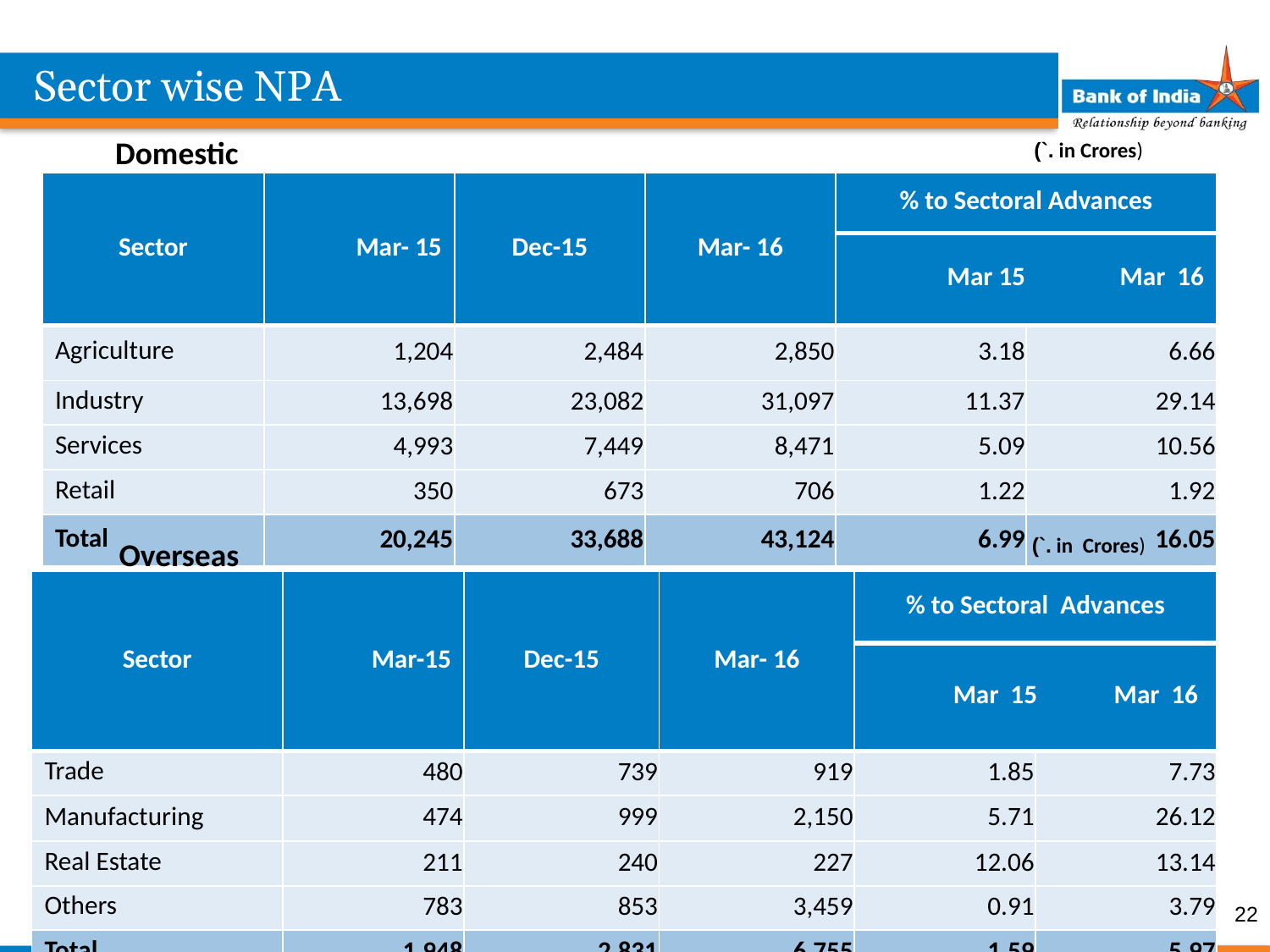

Sector wise NPA
Domestic
(`. in Crores)
| Sector | Mar- 15 | Dec-15 | Mar- 16 | % to Sectoral Advances |  |
| --- | --- | --- | --- | --- | --- |
|  |  |  |  | Mar 15 Mar 16 |  |
| Agriculture | 1,204 | 2,484 | 2,850 | 3.18 | 6.66 |
| Industry | 13,698 | 23,082 | 31,097 | 11.37 | 29.14 |
| Services | 4,993 | 7,449 | 8,471 | 5.09 | 10.56 |
| Retail | 350 | 673 | 706 | 1.22 | 1.92 |
| Total | 20,245 | 33,688 | 43,124 | 6.99 | 16.05 |
(`. in  Crores)
Overseas
| Sector | Mar-15 | Dec-15 | Mar- 16 | % to Sectoral Advances |  |
| --- | --- | --- | --- | --- | --- |
|  |  |  |  | Mar 15 Mar 16 |  |
| Trade | 480 | 739 | 919 | 1.85 | 7.73 |
| Manufacturing | 474 | 999 | 2,150 | 5.71 | 26.12 |
| Real Estate | 211 | 240 | 227 | 12.06 | 13.14 |
| Others | 783 | 853 | 3,459 | 0.91 | 3.79 |
| Total | 1,948 | 2,831 | 6,755 | 1.59 | 5.97 |
22